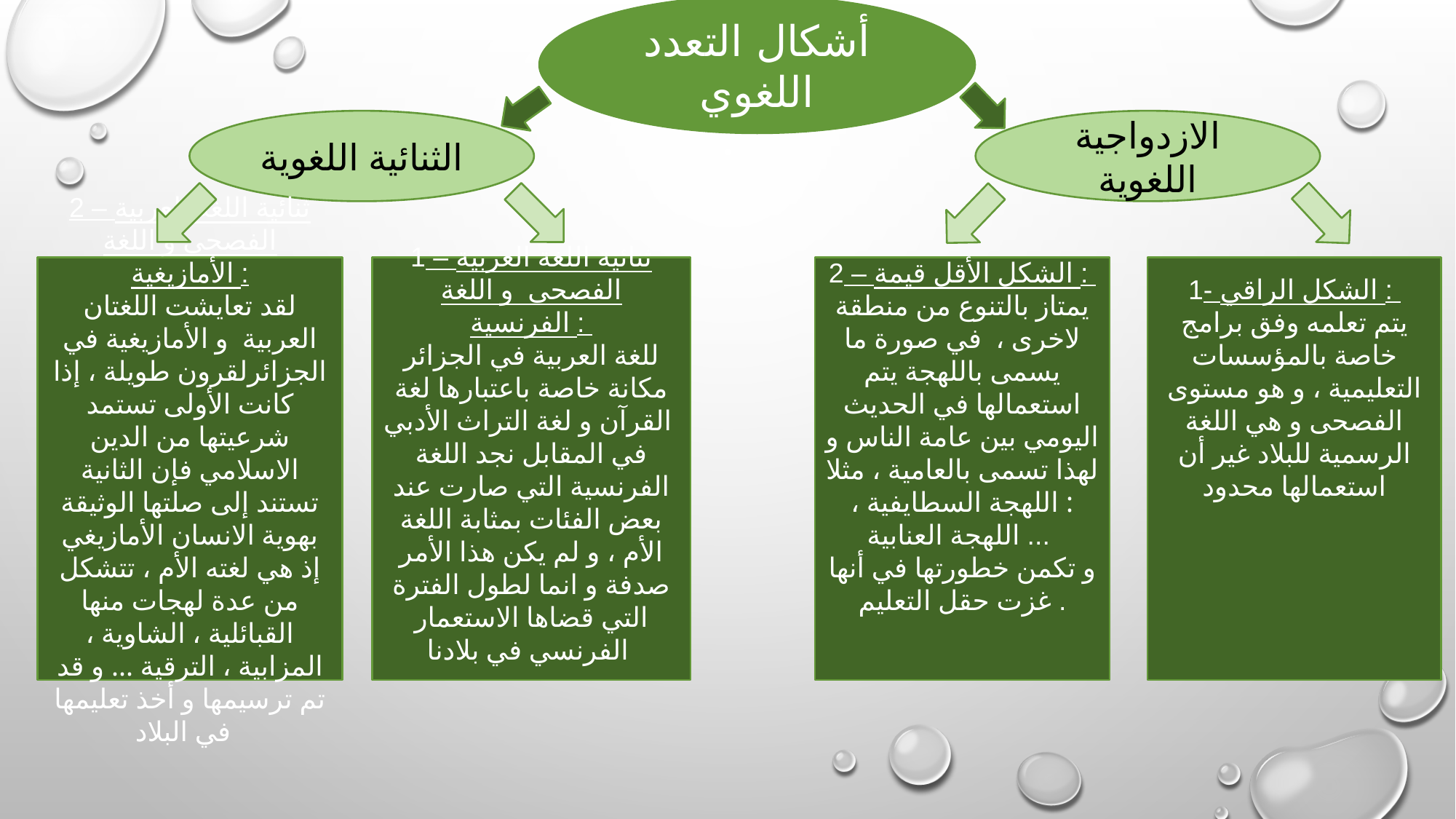

أشكال التعدد اللغوي

الثنائية اللغوية
الازدواجية اللغوية

2 – ثنائية اللغة العربية الفصحى و اللغة الأمازيغية :
لقد تعايشت اللغتان العربية  و الأمازيغية في الجزائرلقرون طويلة ، إذا كانت الأولى تستمد شرعيتها من الدين الاسلامي فإن الثانية تستند إلى صلتها الوثيقة بهوية الانسان الأمازيغي إذ هي لغته الأم ، تتشكل من عدة لهجات منها القبائلية ، الشاوية ، المزابية ، الترقية ... و قد تم ترسيمها و أخذ تعليمها في البلاد
1 – ثنائية اللغة العربية الفصحى  و اللغة الفرنسية :
للغة العربية في الجزائر مكانة خاصة باعتبارها لغة القرآن و لغة التراث الأدبي
في المقابل نجد اللغة الفرنسية التي صارت عند بعض الفئات بمثابة اللغة الأم ، و لم يكن هذا الأمر صدفة و انما لطول الفترة التي قضاها الاستعمار الفرنسي في بلادنا

2 – الشكل الأقل قيمة :
يمتاز بالتنوع من منطقة لاخرى ،  في صورة ما يسمى باللهجة يتم استعمالها في الحديث اليومي بين عامة الناس و لهذا تسمى بالعامية ، مثلا : اللهجة السطايفية ، اللهجة العنابية ...
و تكمن خطورتها في أنها غزت حقل التعليم .

1- الشكل الراقي :
يتم تعلمه وفق برامج خاصة بالمؤسسات التعليمية ، و هو مستوى الفصحى و هي اللغة الرسمية للبلاد غير أن استعمالها محدود